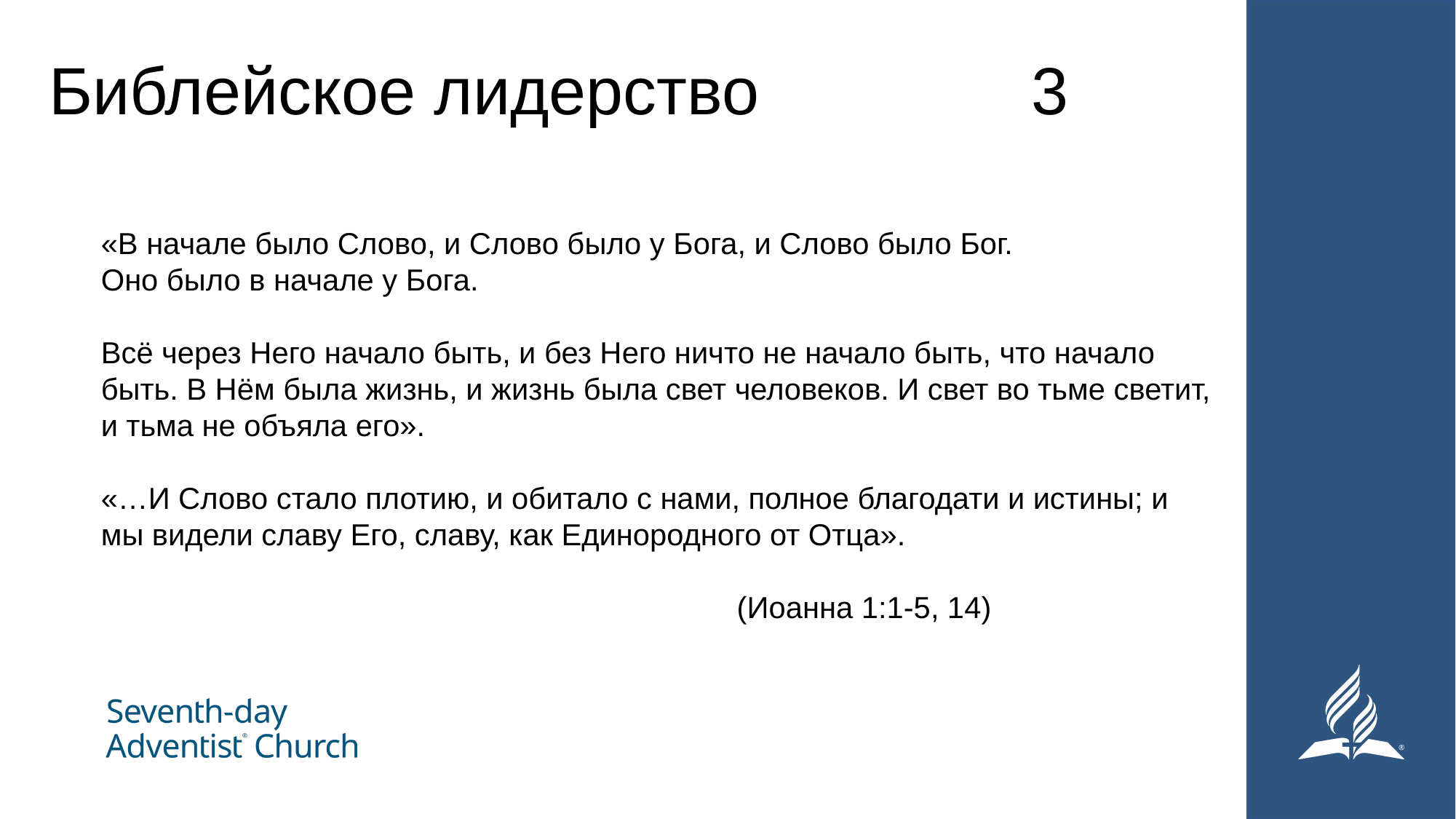

# Библейское лидерство			3
«В начале было Слово, и Слово было у Бога, и Слово было Бог.
Оно было в начале у Бога.

Всё через Него начало быть, и без Него ничто не начало быть, что начало быть. В Нём была жизнь, и жизнь была свет человеков. И свет во тьме светит, и тьма не объяла его».

«…И Слово стало плотию, и обитало с нами, полное благодати и истины; и мы видели славу Его, славу, как Единородного от Отца».

                                                                            (Иоанна 1:1-5, 14)